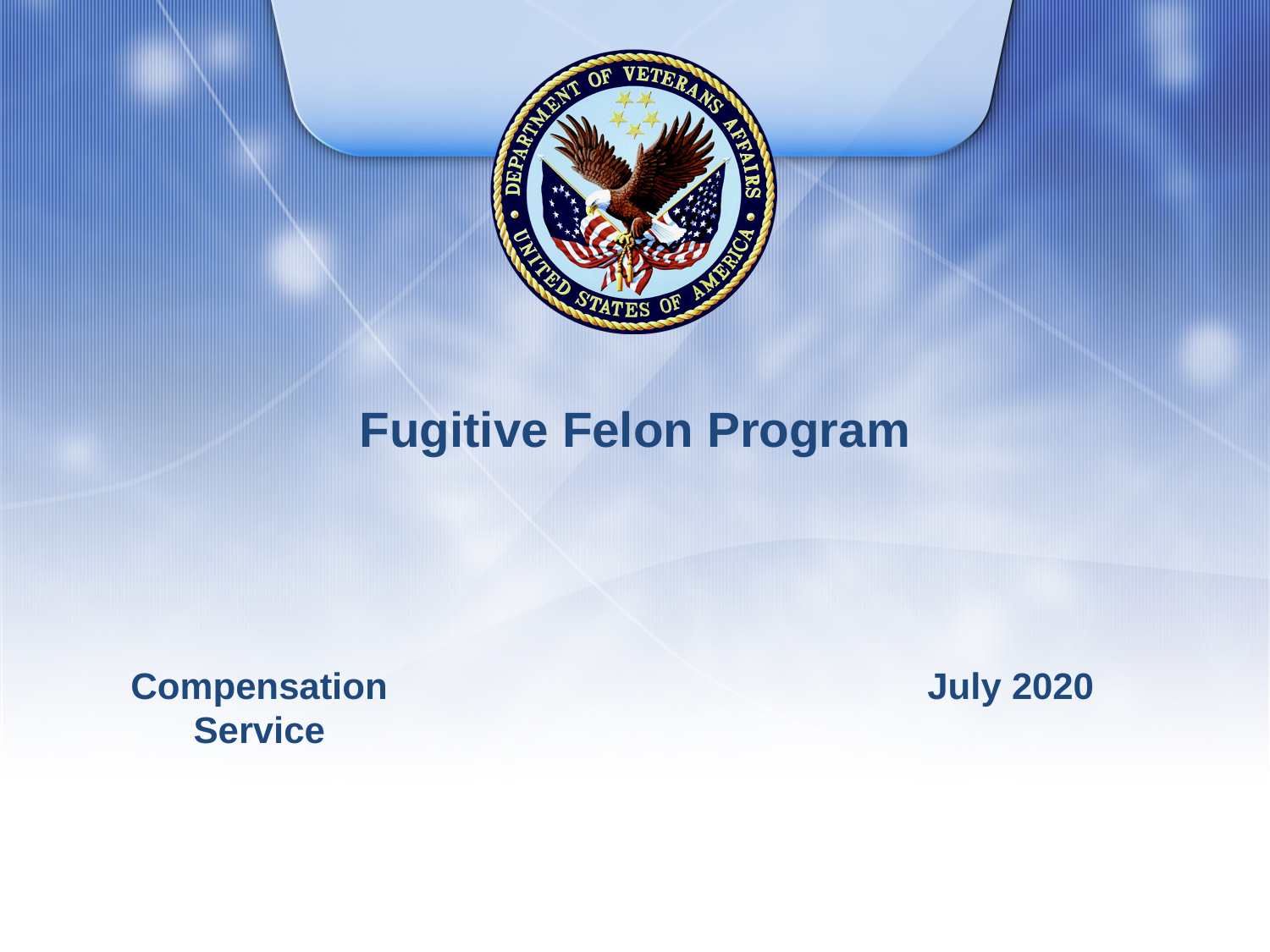

# Fugitive Felon Program
Compensation Service
July 2020